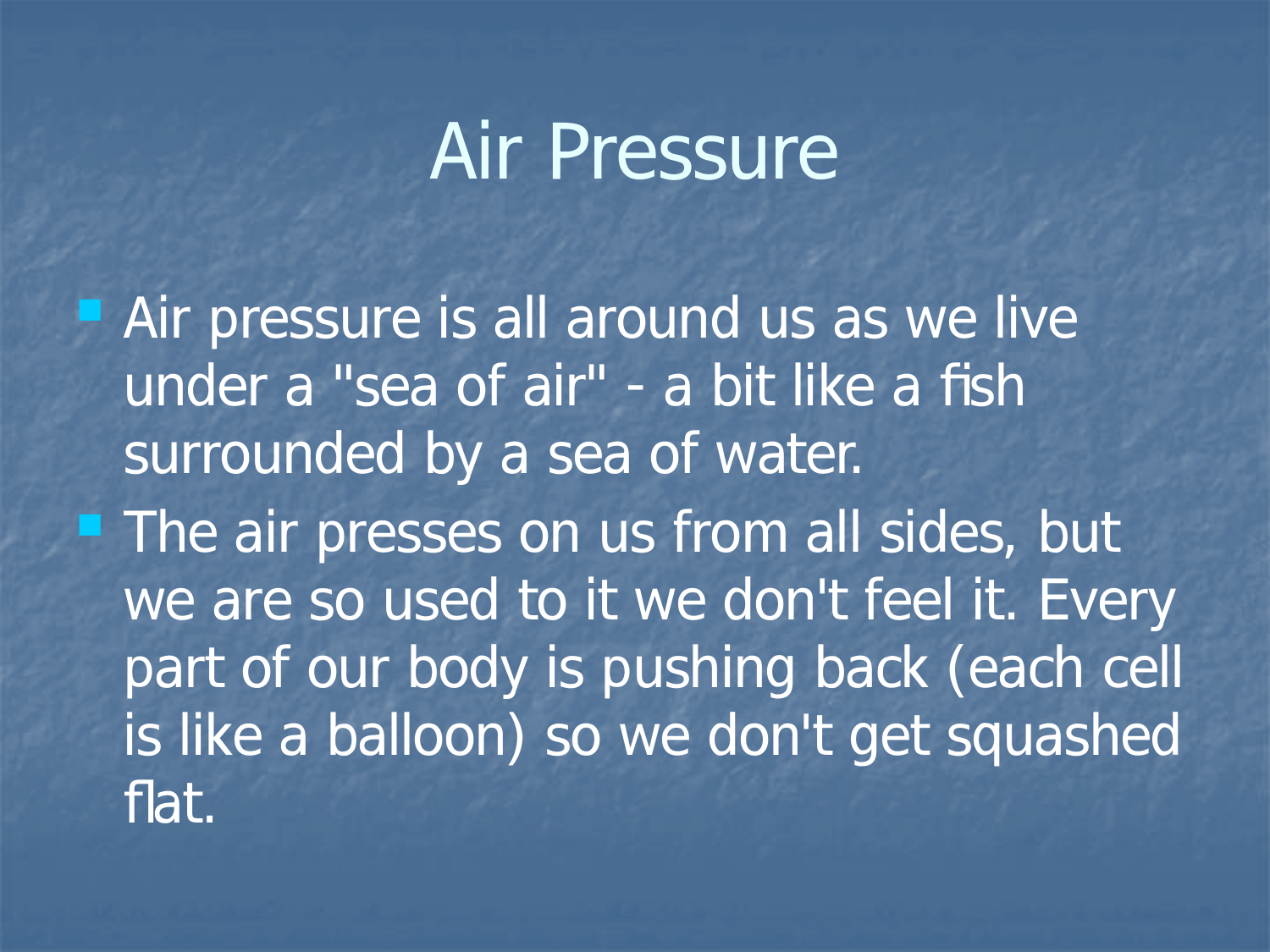

# Air Pressure
Air pressure is all around us as we live under a "sea of air" - a bit like a fish surrounded by a sea of water.
The air presses on us from all sides, but we are so used to it we don't feel it. Every part of our body is pushing back (each cell is like a balloon) so we don't get squashed flat.